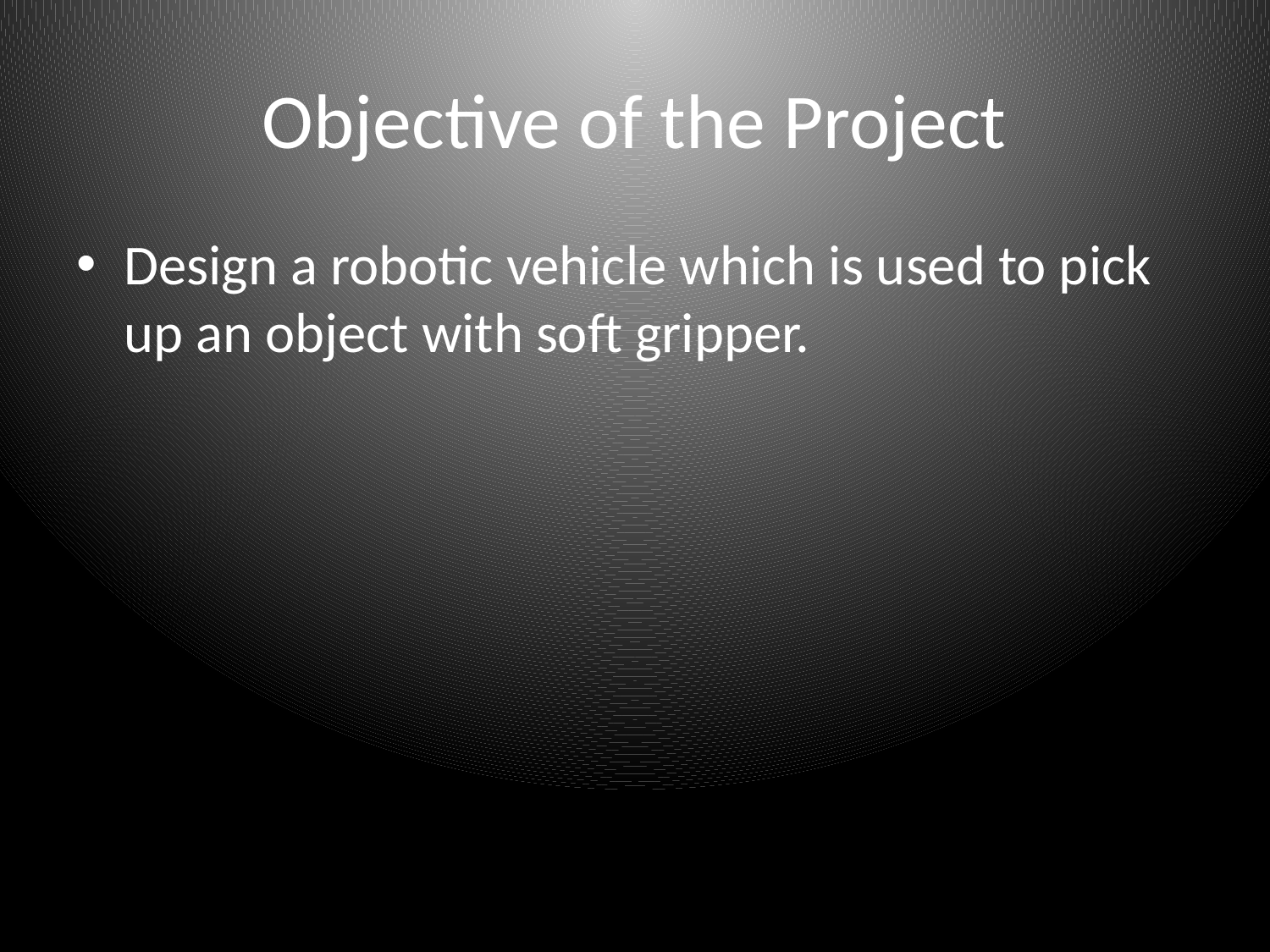

# Objective of the Project
Design a robotic vehicle which is used to pick up an object with soft gripper.